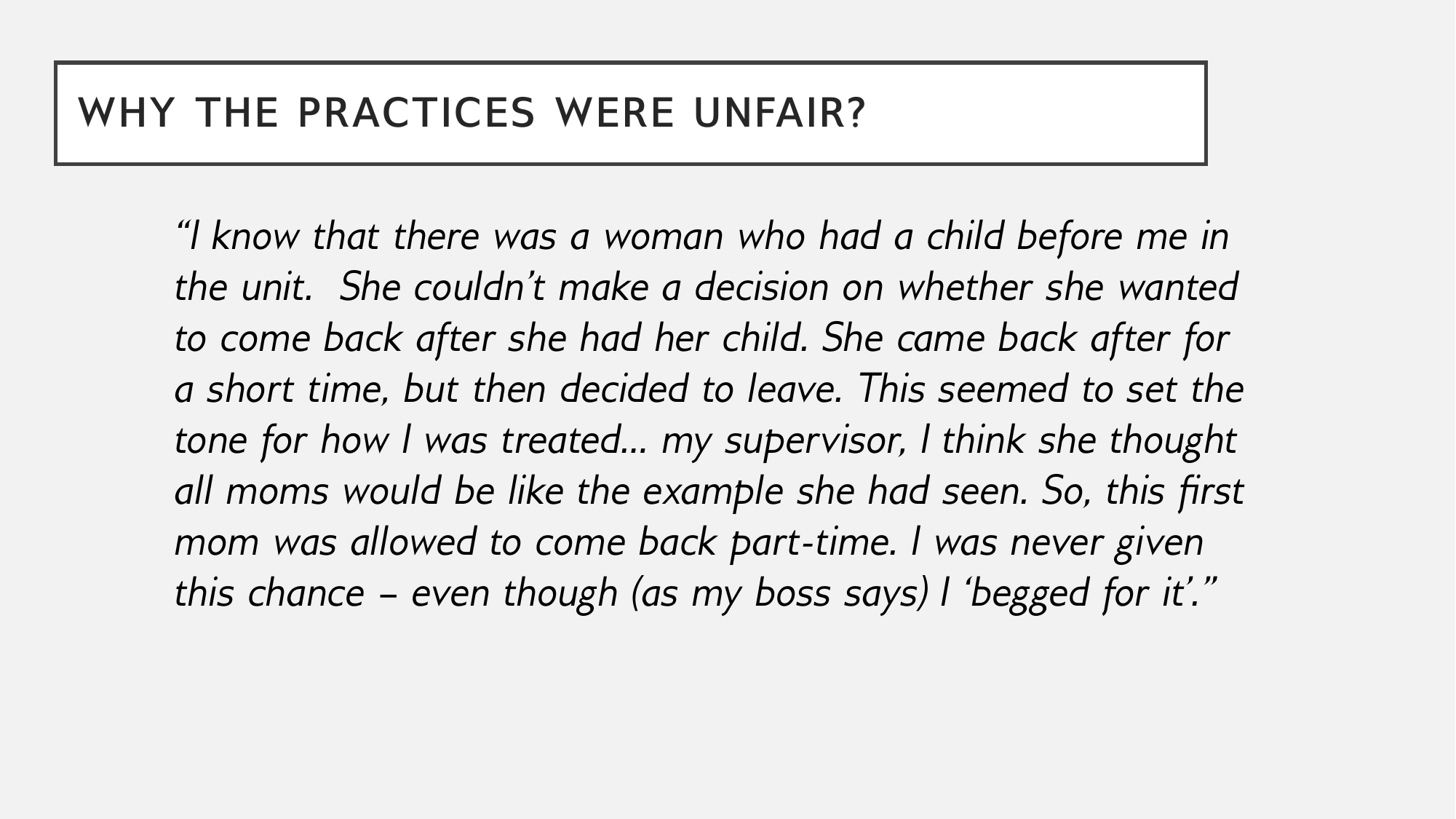

Why the practices were unfair?
“I know that there was a woman who had a child before me in the unit.  She couldn’t make a decision on whether she wanted to come back after she had her child. She came back after for a short time, but then decided to leave. This seemed to set the tone for how I was treated… my supervisor, I think she thought all moms would be like the example she had seen. So, this first mom was allowed to come back part-time. I was never given this chance – even though (as my boss says) I ‘begged for it’.”